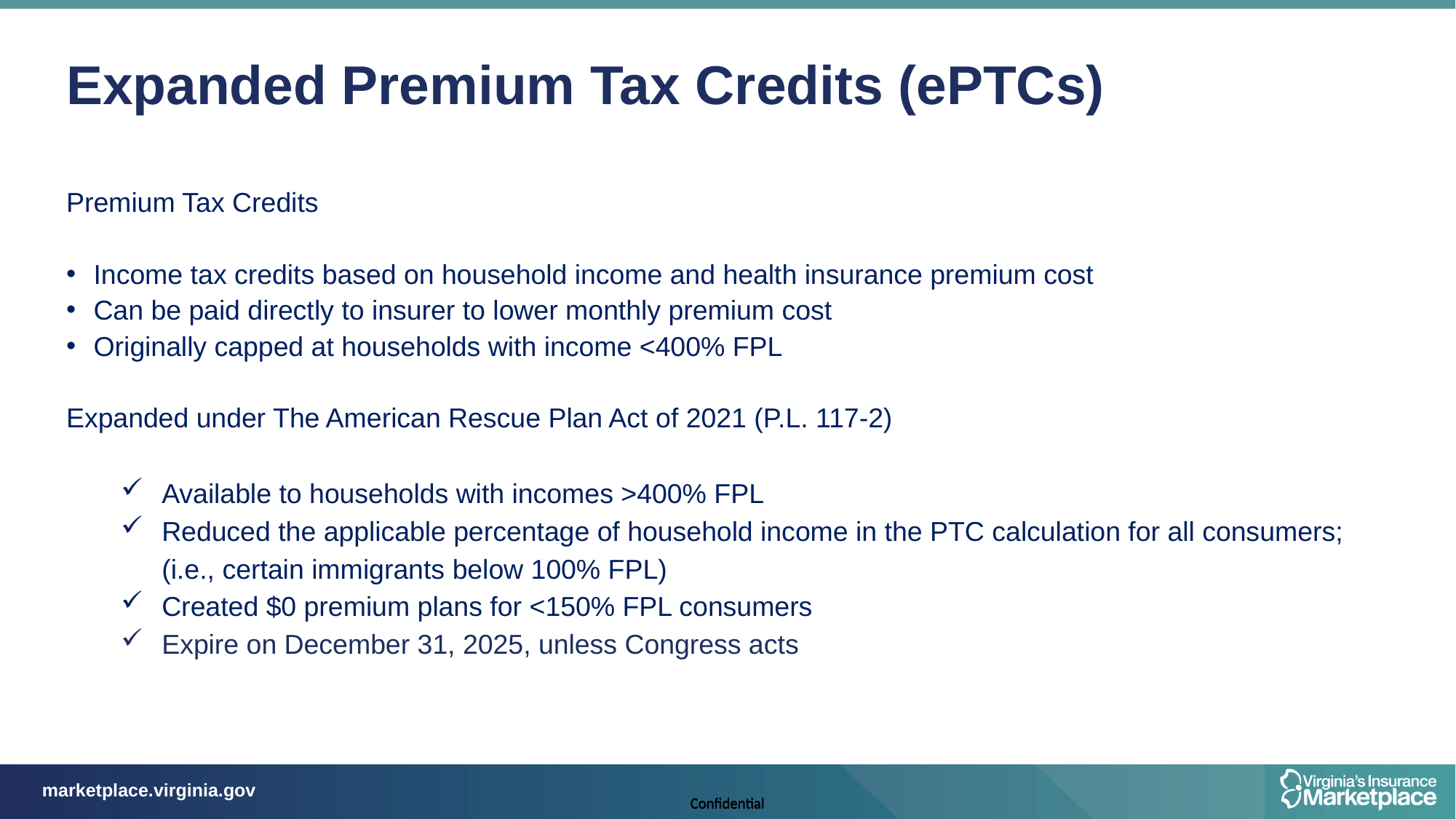

# Expanded Premium Tax Credits (ePTCs)
Premium Tax Credits

Income tax credits based on household income and health insurance premium cost
Can be paid directly to insurer to lower monthly premium cost
Originally capped at households with income <400% FPL

Expanded under The American Rescue Plan Act of 2021 (P.L. 117-2)

Available to households with incomes >400% FPL
Reduced the applicable percentage of household income in the PTC calculation for all consumers; (i.e., certain immigrants below 100% FPL)
Created $0 premium plans for <150% FPL consumers
Expire on December 31, 2025, unless Congress acts